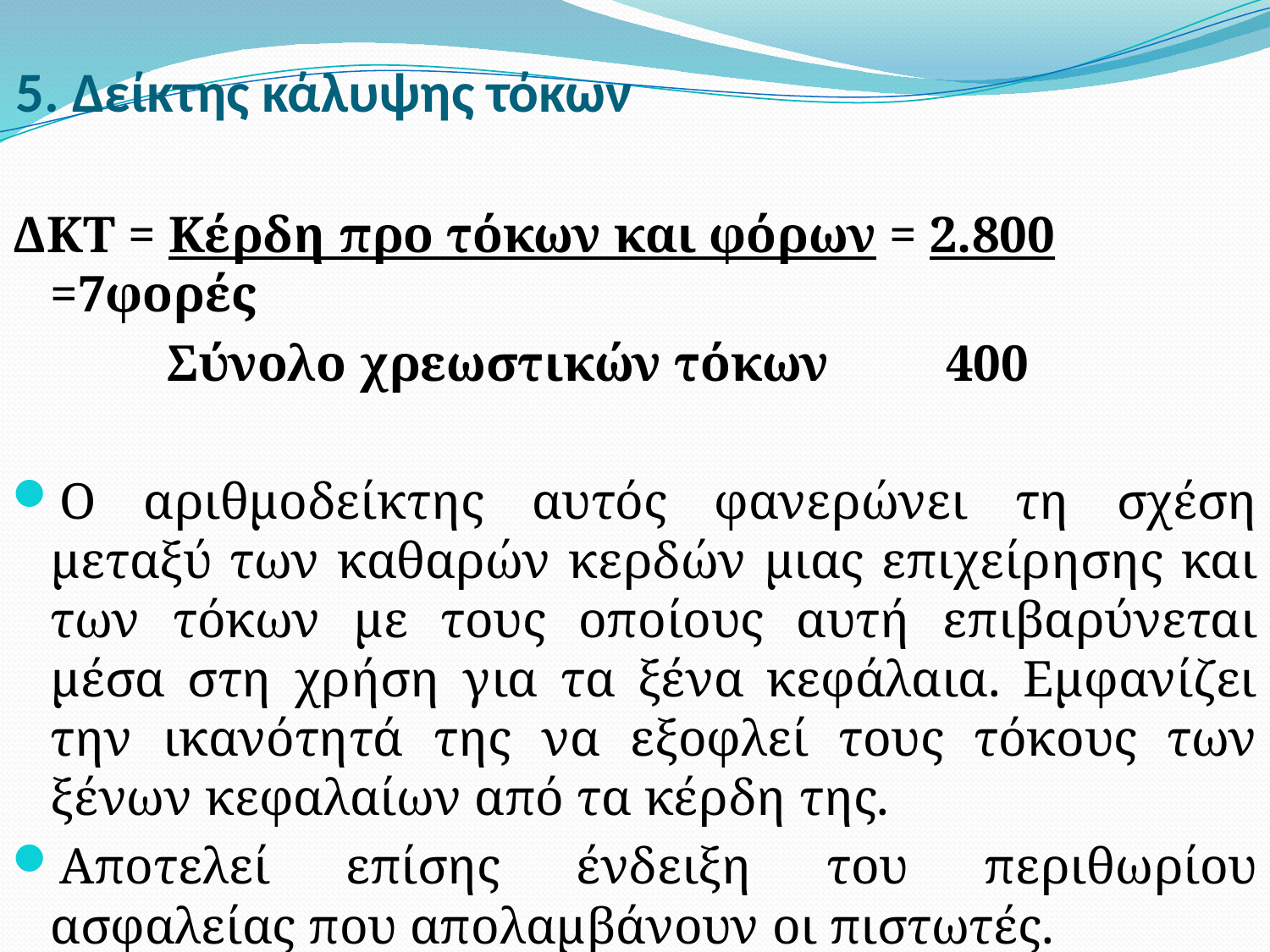

# 5. Δείκτης κάλυψης τόκων

ΔΚΤ = Κέρδη προ τόκων και φόρων = 2.800 =7φορές
            Σύνολο χρεωστικών τόκων         400

Ο αριθμοδείκτης αυτός φανερώνει τη σχέση μεταξύ των καθαρών κερδών μιας επιχείρησης και των τόκων με τους οποίους αυτή επιβαρύνεται μέσα στη χρήση για τα ξένα κεφάλαια. Εμφανίζει την ικανότητά της να εξοφλεί τους τόκους των ξένων κεφαλαίων από τα κέρδη της.
Αποτελεί επίσης ένδειξη του περιθωρίου ασφαλείας που απολαμβάνουν οι πιστωτές.